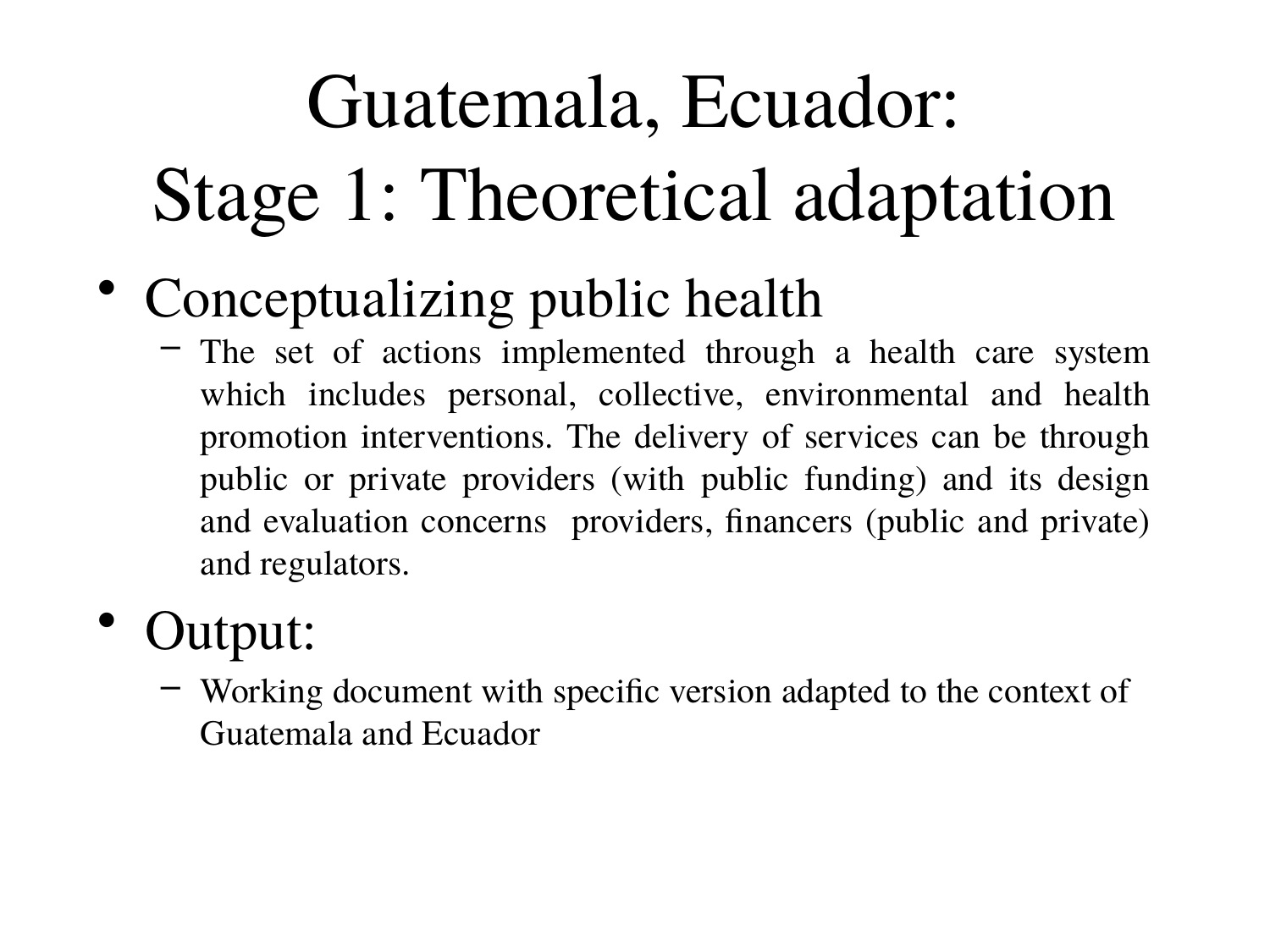

# Guatemala, Ecuador: Stage 1: Theoretical adaptation
Conceptualizing public health
The set of actions implemented through a health care system which includes personal, collective, environmental and health promotion interventions. The delivery of services can be through public or private providers (with public funding) and its design and evaluation concerns  providers, financers (public and private) and regulators.
Output:
Working document with specific version adapted to the context of Guatemala and Ecuador